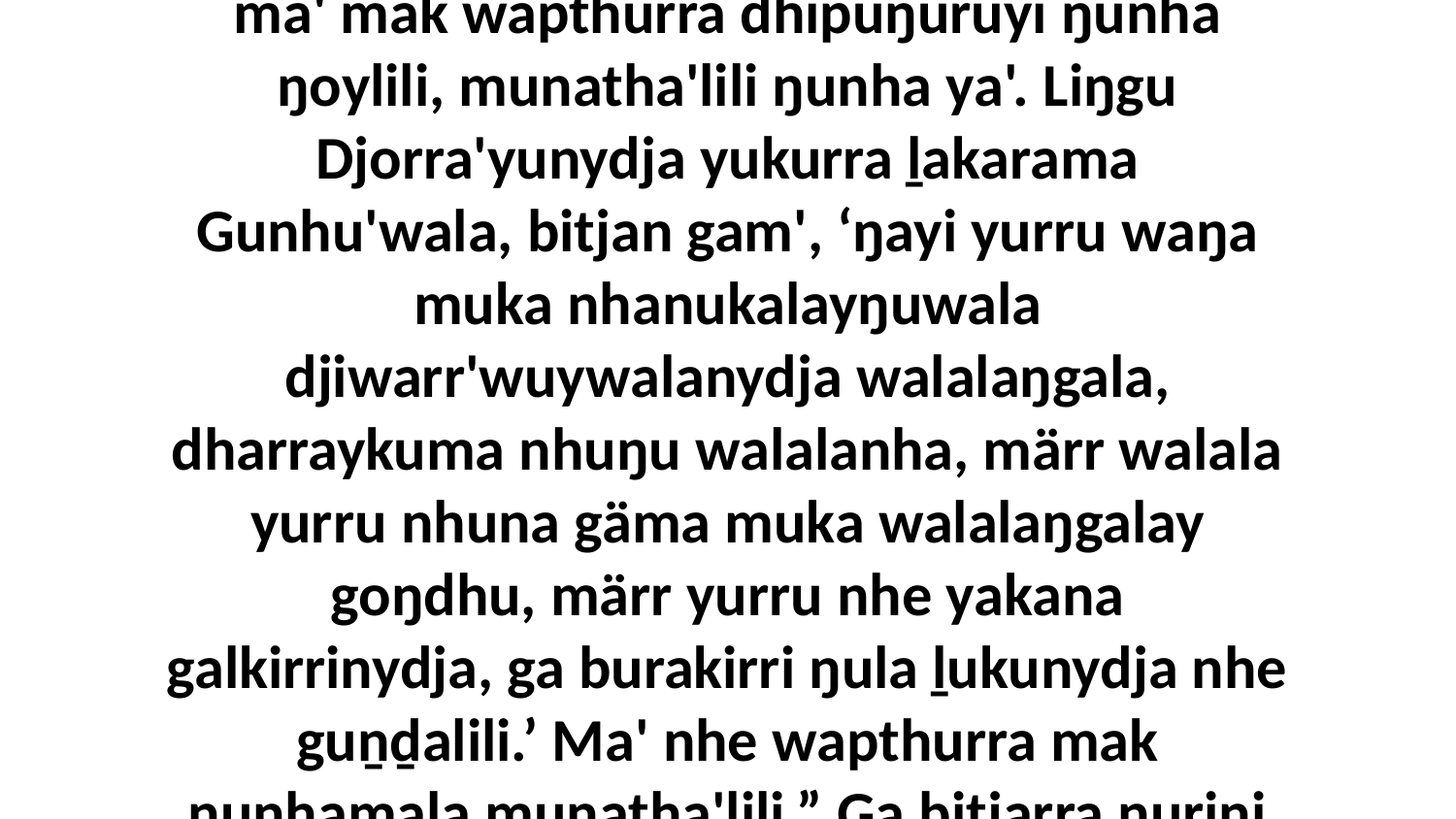

6 Bala ŋayi waŋana ŋunhiyi ŋäṉuk bitjarrana, “Ŋuli nhe be Gunhu'wunydja Gäthu'mirriŋu, ma' mak wapthurra dhipuŋuruyi ŋunha ŋoylili, munatha'lili ŋunha ya'. Liŋgu Djorra'yunydja yukurra ḻakarama Gunhu'wala, bitjan gam', ‘ŋayi yurru waŋa muka nhanukalayŋuwala djiwarr'wuywalanydja walalaŋgala, dharraykuma nhuŋu walalanha, märr walala yurru nhuna gäma muka walalaŋgalay goŋdhu, märr yurru nhe yakana galkirrinydja, ga burakirri ŋula ḻukunydja nhe guṉḏalili.’ Ma' nhe wapthurra mak ŋunhamala munatha'lili.” Ga bitjarra ŋuriŋi yätjthu mokuyyu walamaraŋalanydja ŋanya Djesunha.